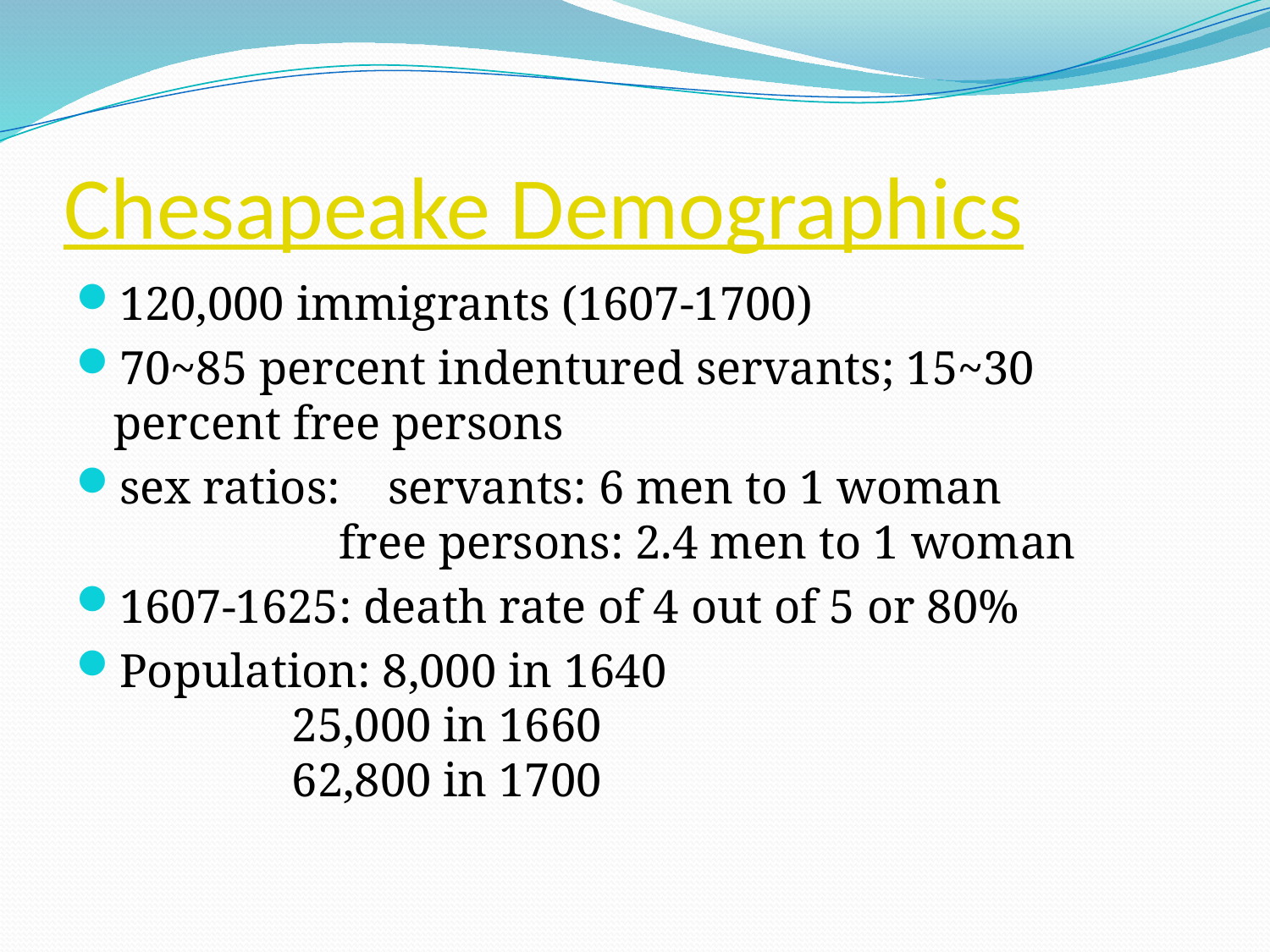

# Chesapeake Demographics
120,000 immigrants (1607-1700)
70~85 percent indentured servants; 15~30 percent free persons
sex ratios:    servants: 6 men to 1 woman
                   free persons: 2.4 men to 1 woman
1607-1625: death rate of 4 out of 5 or 80%
Population: 8,000 in 1640
               25,000 in 1660
               62,800 in 1700